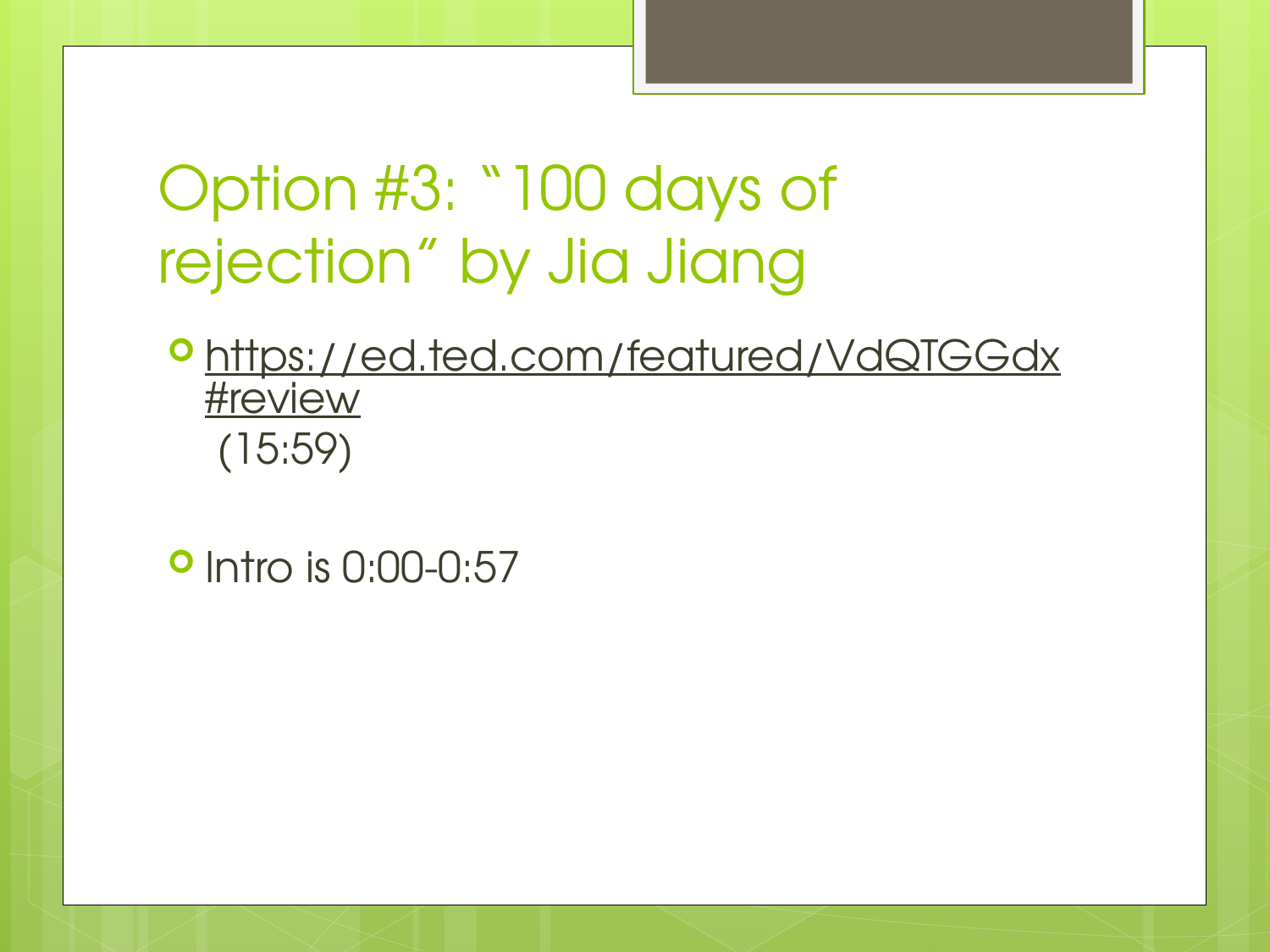

# Option #3: “100 days of rejection” by Jia Jiang
https://ed.ted.com/featured/VdQTGGdx#review (15:59)

Intro is 0:00-0:57